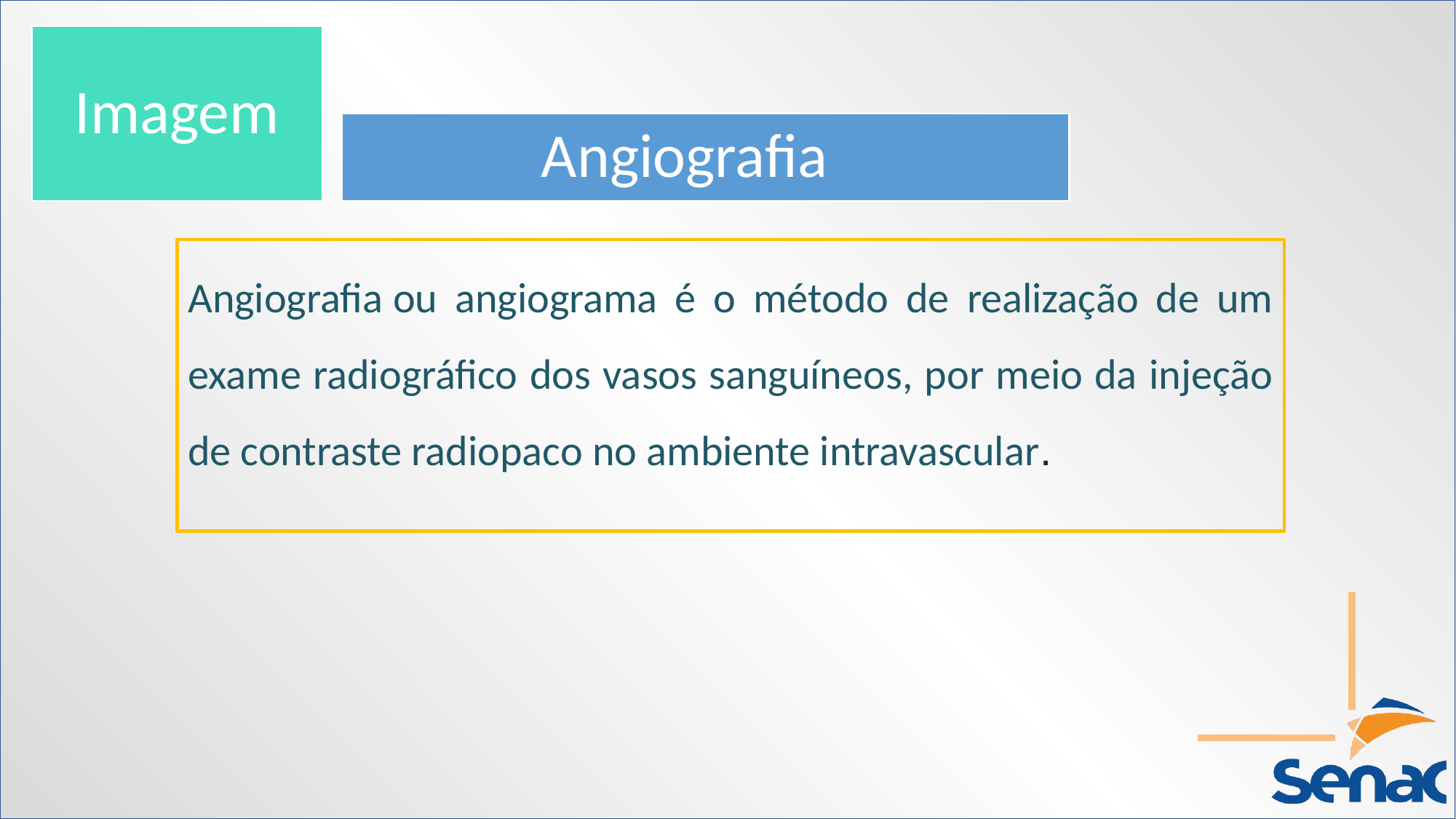

Imagem

Angiografia
Angiografia ou angiograma é o método de realização de um exame radiográfico dos vasos sanguíneos, por meio da injeção de contraste radiopaco no ambiente intravascular.